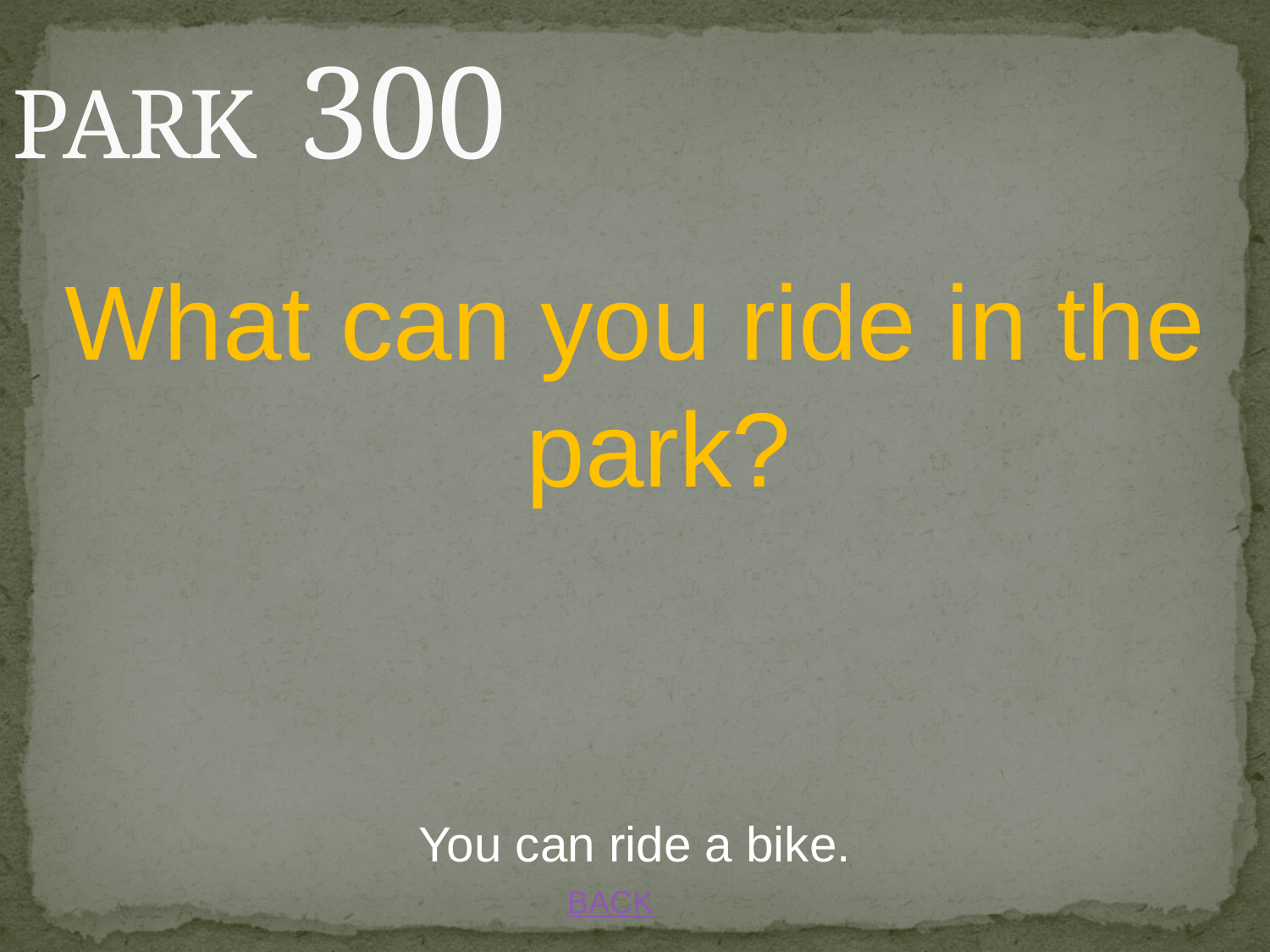

# PARK  300
What can you ride in the park?
You can ride a bike.
BACK